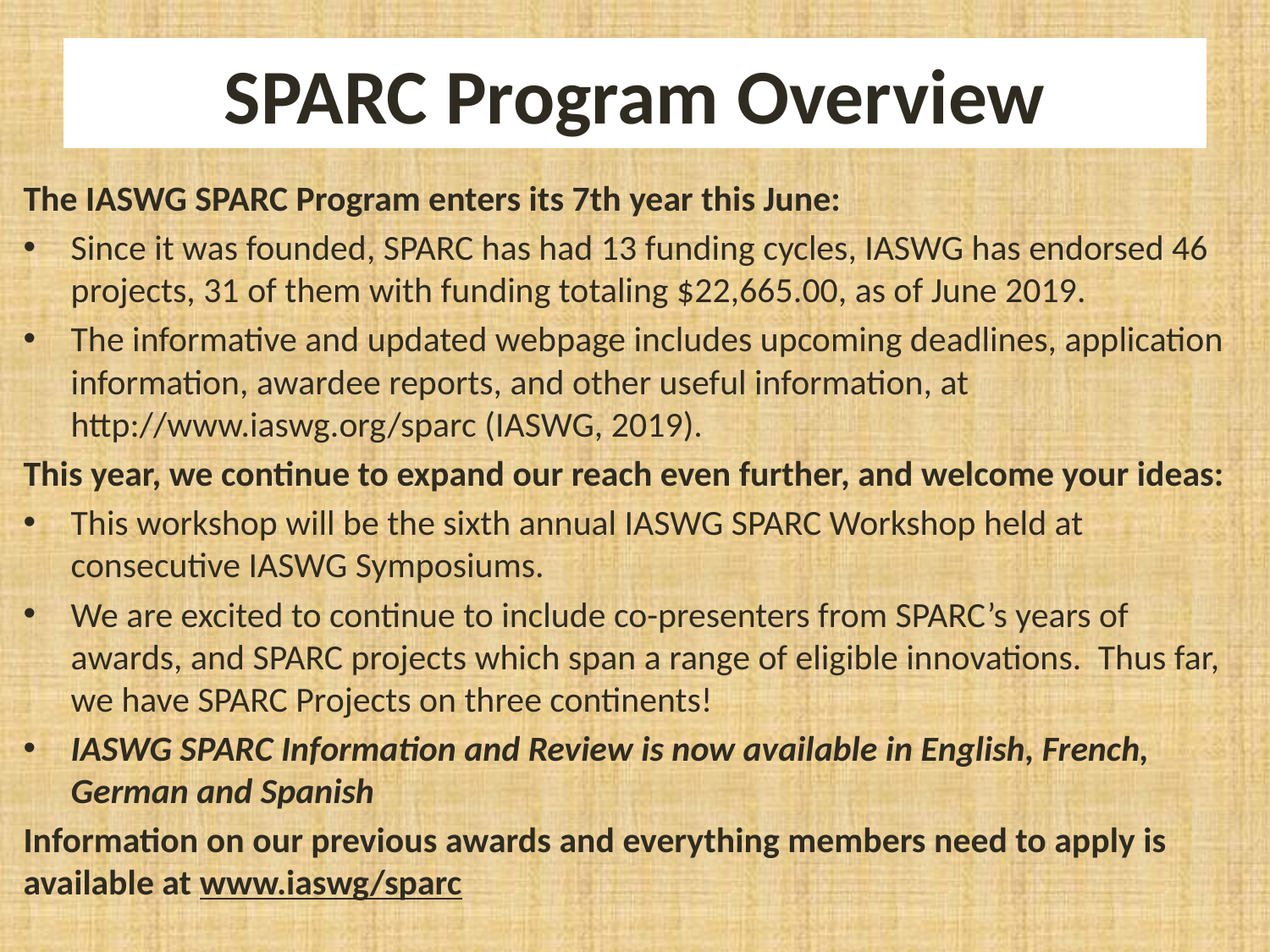

# SPARC Program Overview
The IASWG SPARC Program enters its 7th year this June:
Since it was founded, SPARC has had 13 funding cycles, IASWG has endorsed 46 projects, 31 of them with funding totaling $22,665.00, as of June 2019.
The informative and updated webpage includes upcoming deadlines, application information, awardee reports, and other useful information, at http://www.iaswg.org/sparc (IASWG, 2019).
This year, we continue to expand our reach even further, and welcome your ideas:
This workshop will be the sixth annual IASWG SPARC Workshop held at consecutive IASWG Symposiums.
We are excited to continue to include co-presenters from SPARC’s years of awards, and SPARC projects which span a range of eligible innovations.  Thus far, we have SPARC Projects on three continents!
IASWG SPARC Information and Review is now available in English, French, German and Spanish
Information on our previous awards and everything members need to apply is available at www.iaswg/sparc